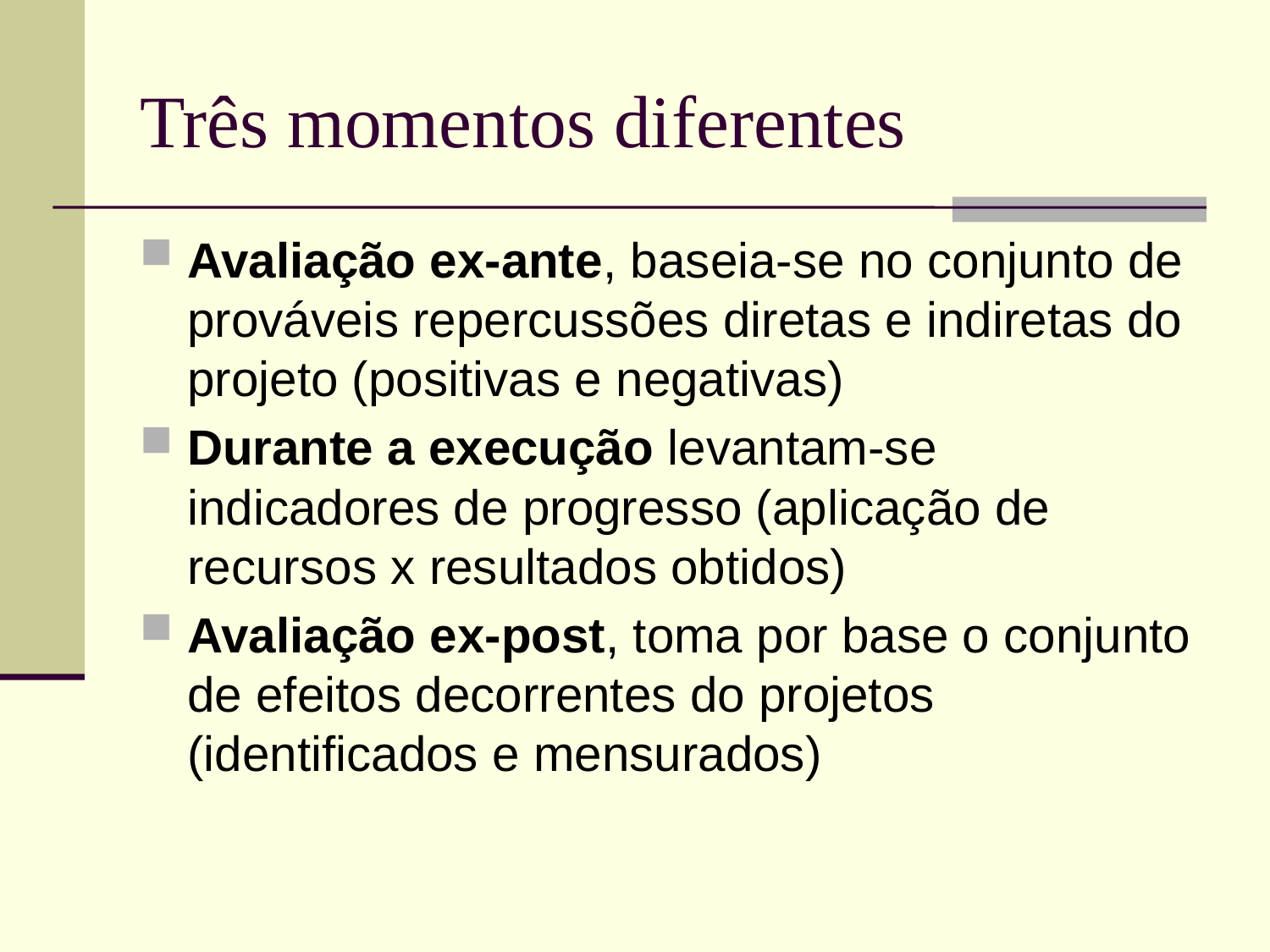

# Três momentos diferentes
Avaliação ex-ante, baseia-se no conjunto de prováveis repercussões diretas e indiretas do projeto (positivas e negativas)
Durante a execução levantam-se indicadores de progresso (aplicação de recursos x resultados obtidos)
Avaliação ex-post, toma por base o conjunto de efeitos decorrentes do projetos (identificados e mensurados)